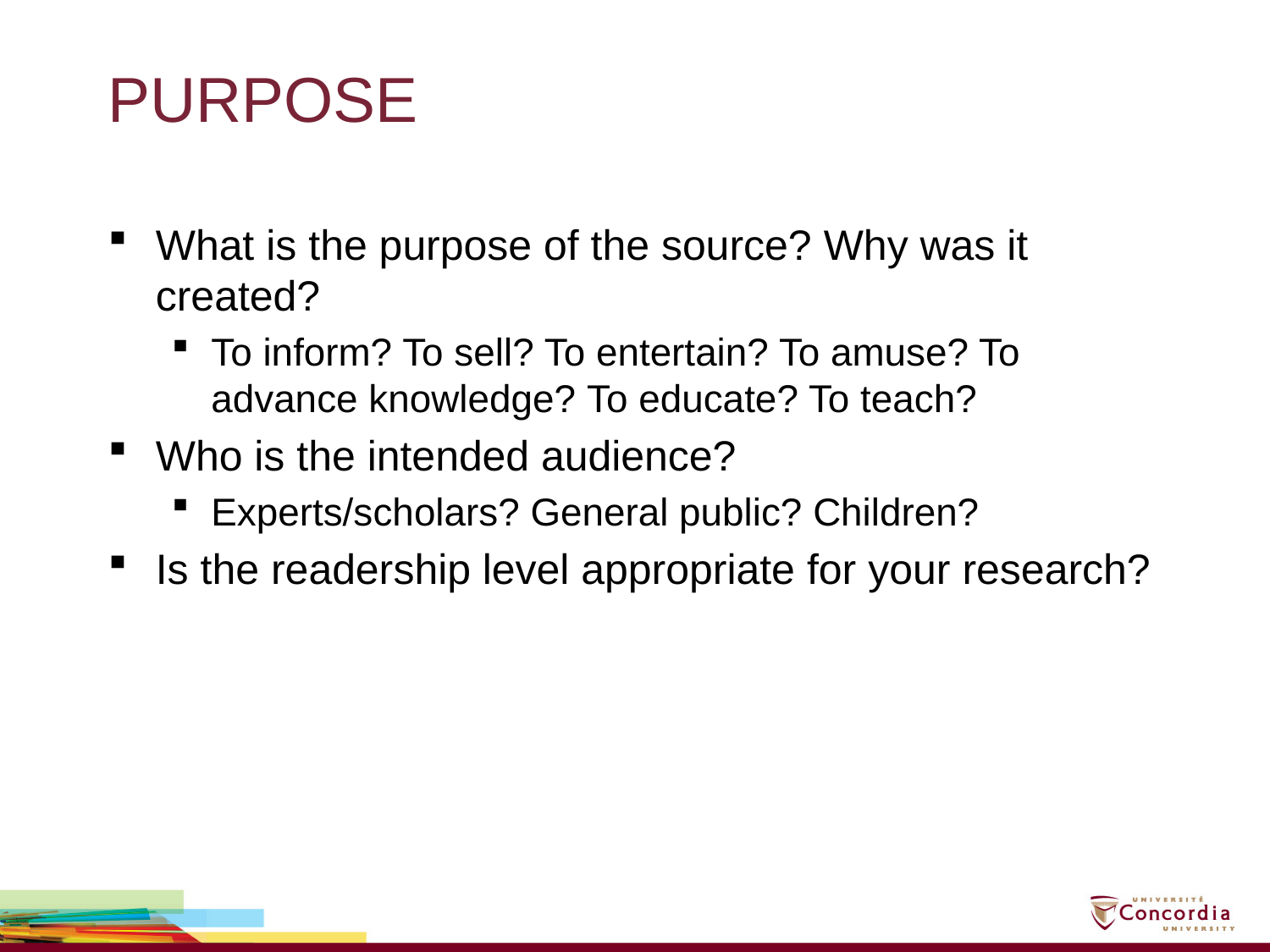

# PURPOSE
What is the purpose of the source? Why was it created?
To inform? To sell? To entertain? To amuse? To advance knowledge? To educate? To teach?
Who is the intended audience?
Experts/scholars? General public? Children?
Is the readership level appropriate for your research?